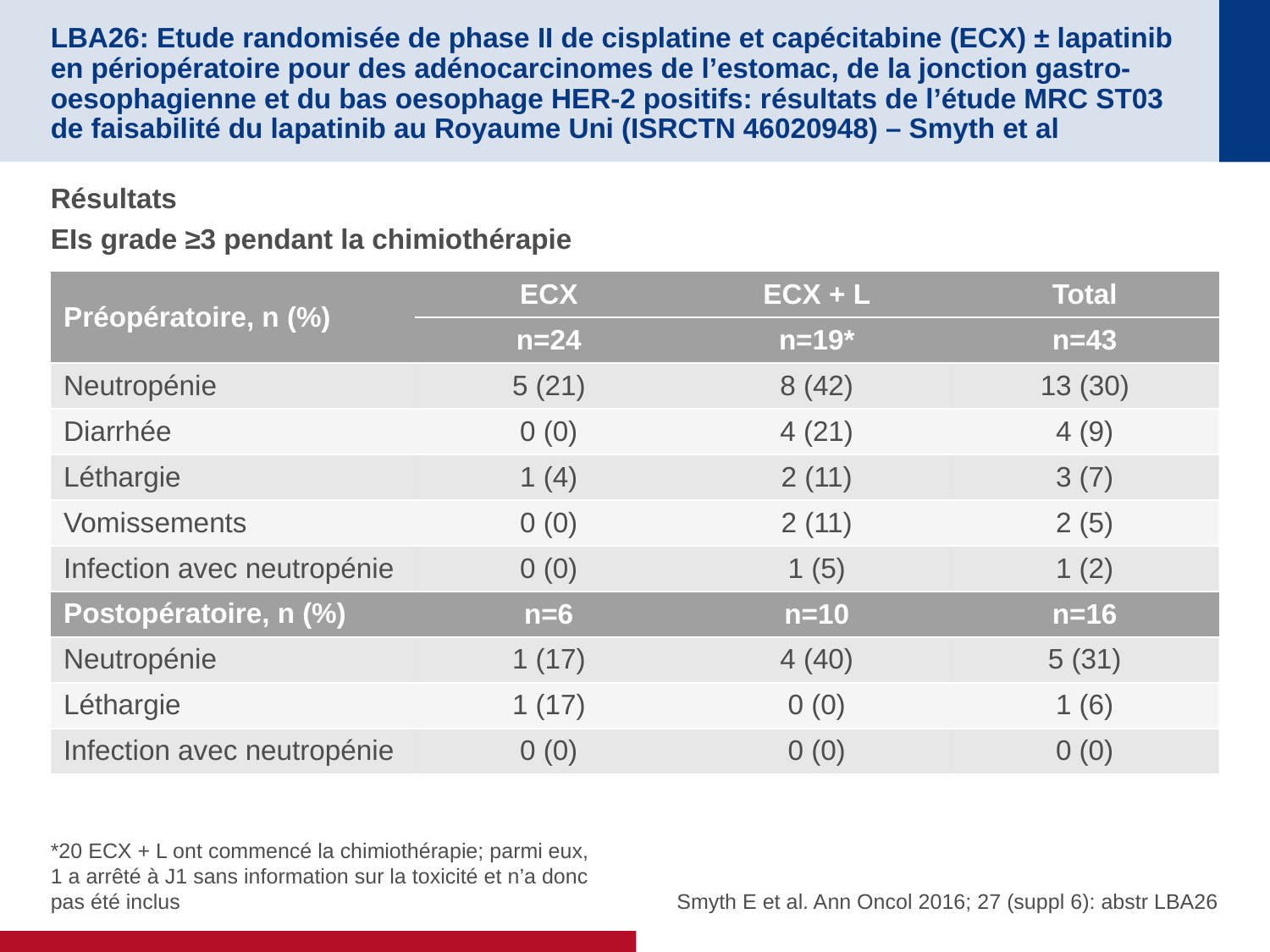

# LBA26: Etude randomisée de phase II de cisplatine et capécitabine (ECX) ± lapatinib en périopératoire pour des adénocarcinomes de l’estomac, de la jonction gastro-oesophagienne et du bas oesophage HER-2 positifs: résultats de l’étude MRC ST03 de faisabilité du lapatinib au Royaume Uni (ISRCTN 46020948) – Smyth et al
Résultats
EIs grade ≥3 pendant la chimiothérapie
| Préopératoire, n (%) | ECX | ECX + L | Total |
| --- | --- | --- | --- |
|  | n=24 | n=19\* | n=43 |
| Neutropénie | 5 (21) | 8 (42) | 13 (30) |
| Diarrhée | 0 (0) | 4 (21) | 4 (9) |
| Léthargie | 1 (4) | 2 (11) | 3 (7) |
| Vomissements | 0 (0) | 2 (11) | 2 (5) |
| Infection avec neutropénie | 0 (0) | 1 (5) | 1 (2) |
| Postopératoire, n (%) | n=6 | n=10 | n=16 |
| Neutropénie | 1 (17) | 4 (40) | 5 (31) |
| Léthargie | 1 (17) | 0 (0) | 1 (6) |
| Infection avec neutropénie | 0 (0) | 0 (0) | 0 (0) |
*20 ECX + L ont commencé la chimiothérapie; parmi eux,
1 a arrêté à J1 sans information sur la toxicité et n’a donc pas été inclus
Smyth E et al. Ann Oncol 2016; 27 (suppl 6): abstr LBA26